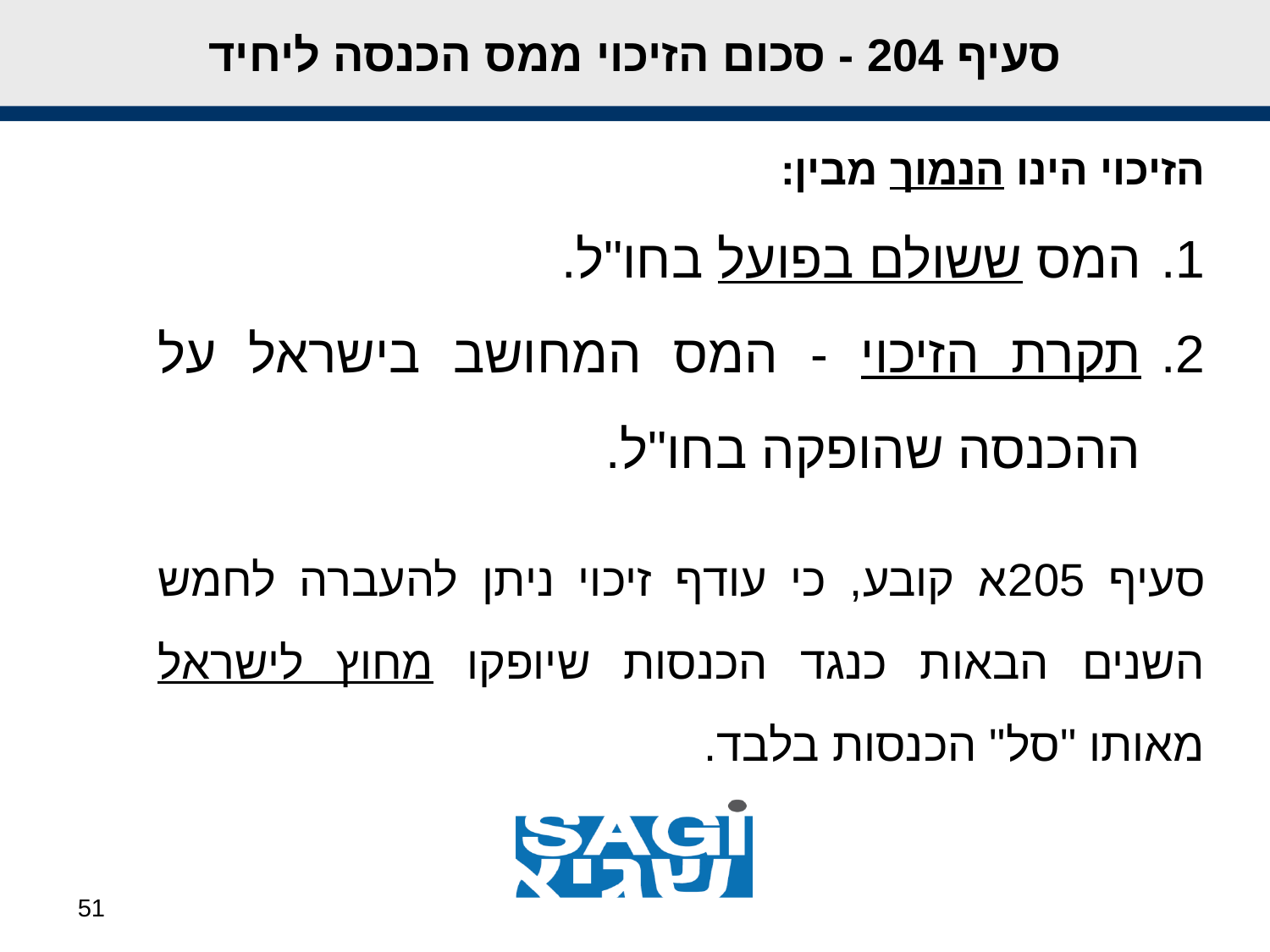

סעיף 204 - סכום הזיכוי ממס הכנסה ליחיד
הזיכוי הינו הנמוך מבין:
המס ששולם בפועל בחו"ל.
תקרת הזיכוי - המס המחושב בישראל על ההכנסה שהופקה בחו"ל.

סעיף 205א קובע, כי עודף זיכוי ניתן להעברה לחמש השנים הבאות כנגד הכנסות שיופקו מחוץ לישראל מאותו "סל" הכנסות בלבד.

51